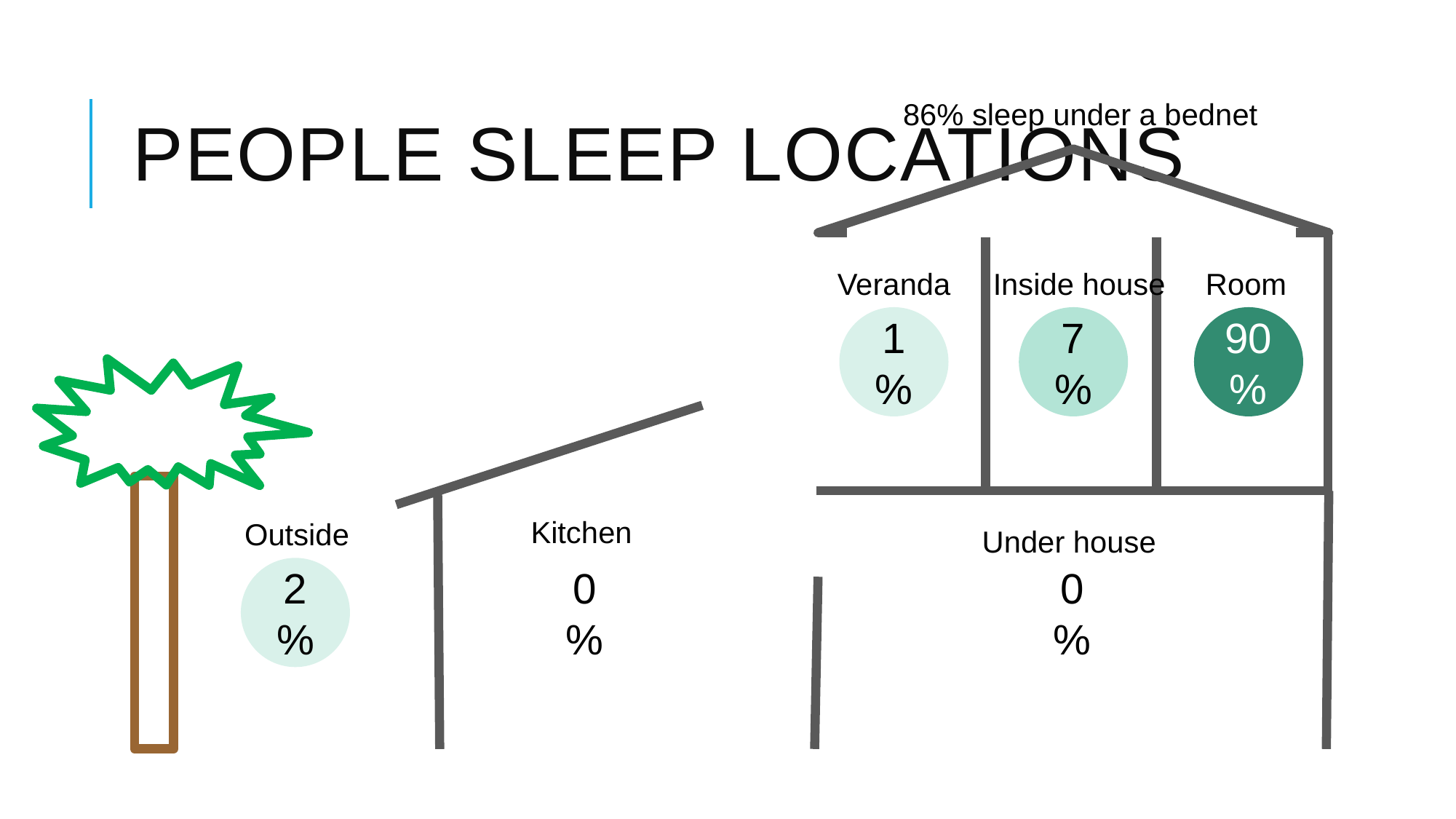

# People sleep locations
86% sleep under a bednet

Veranda
Inside house
Room
1%
7
%
90%

Kitchen
Outside
Under house
2
%
0
%
0
%